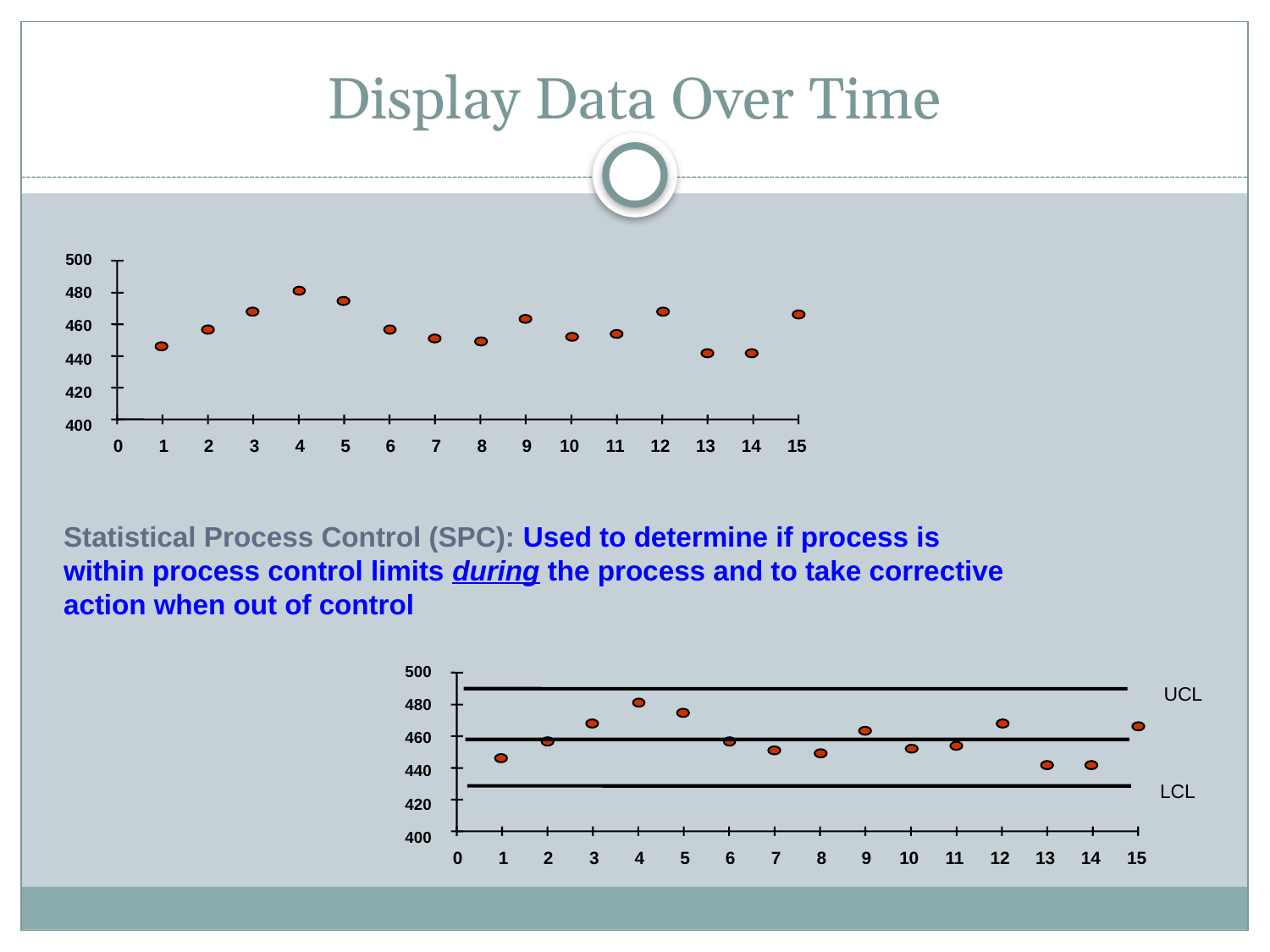

# Display Data Over Time
500
480
460
440
420
400

0
1
2
3
4
5
6
7
8
9
10
11
12
13
14
15
Statistical Process Control (SPC): Used to determine if process is within process control limits during the process and to take corrective action when out of control
500
480
460
440
420
400

UCL

LCL

0
1
2
3
4
5
6
7
8
9
10
11
12
13
14
15